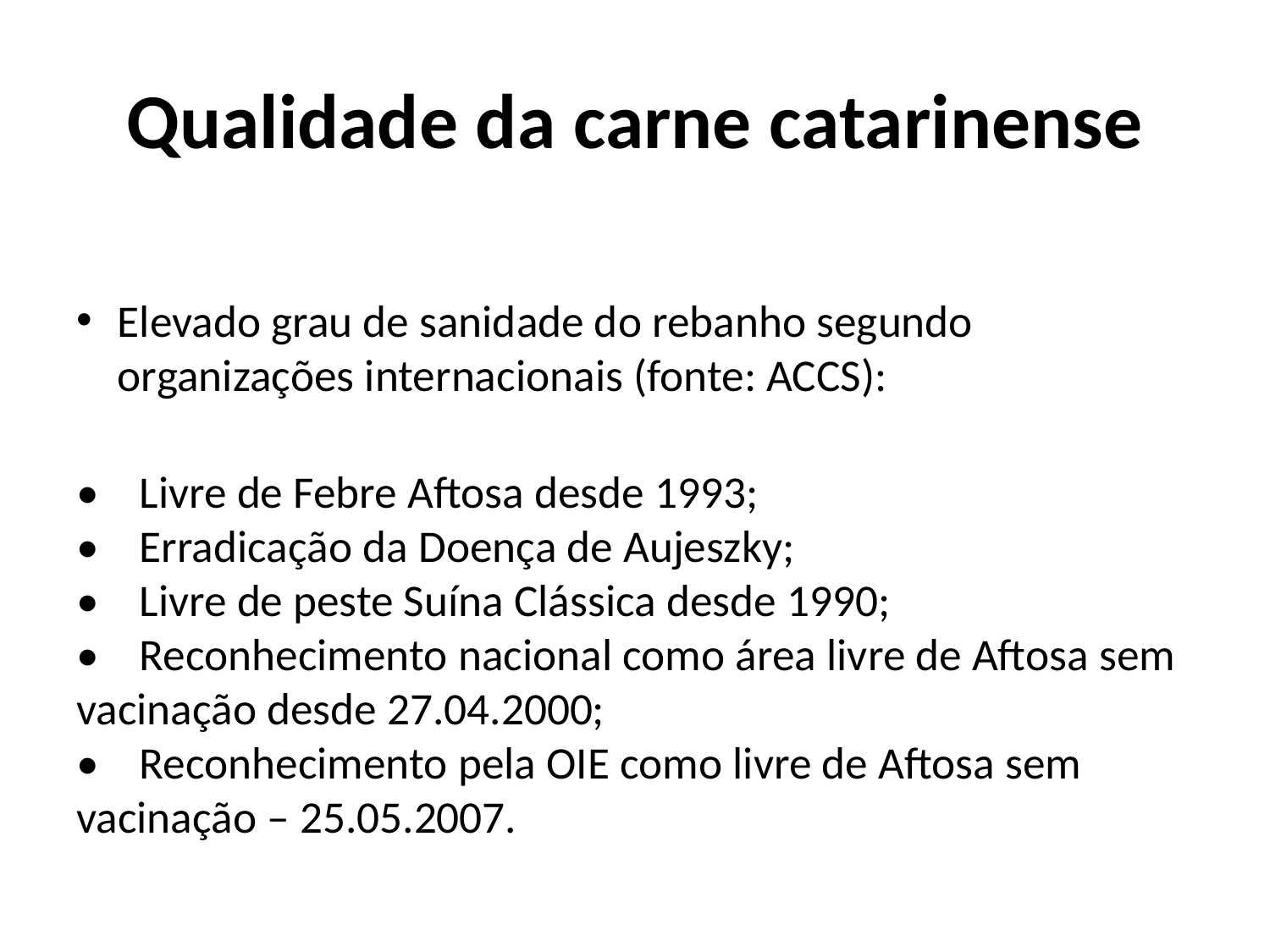

# Qualidade da carne catarinense

Elevado grau de sanidade do rebanho segundo organizações internacionais (fonte: ACCS):
•    Livre de Febre Aftosa desde 1993;
•    Erradicação da Doença de Aujeszky;
•    Livre de peste Suína Clássica desde 1990;
•    Reconhecimento nacional como área livre de Aftosa sem vacinação desde 27.04.2000;
•    Reconhecimento pela OIE como livre de Aftosa sem vacinação – 25.05.2007.